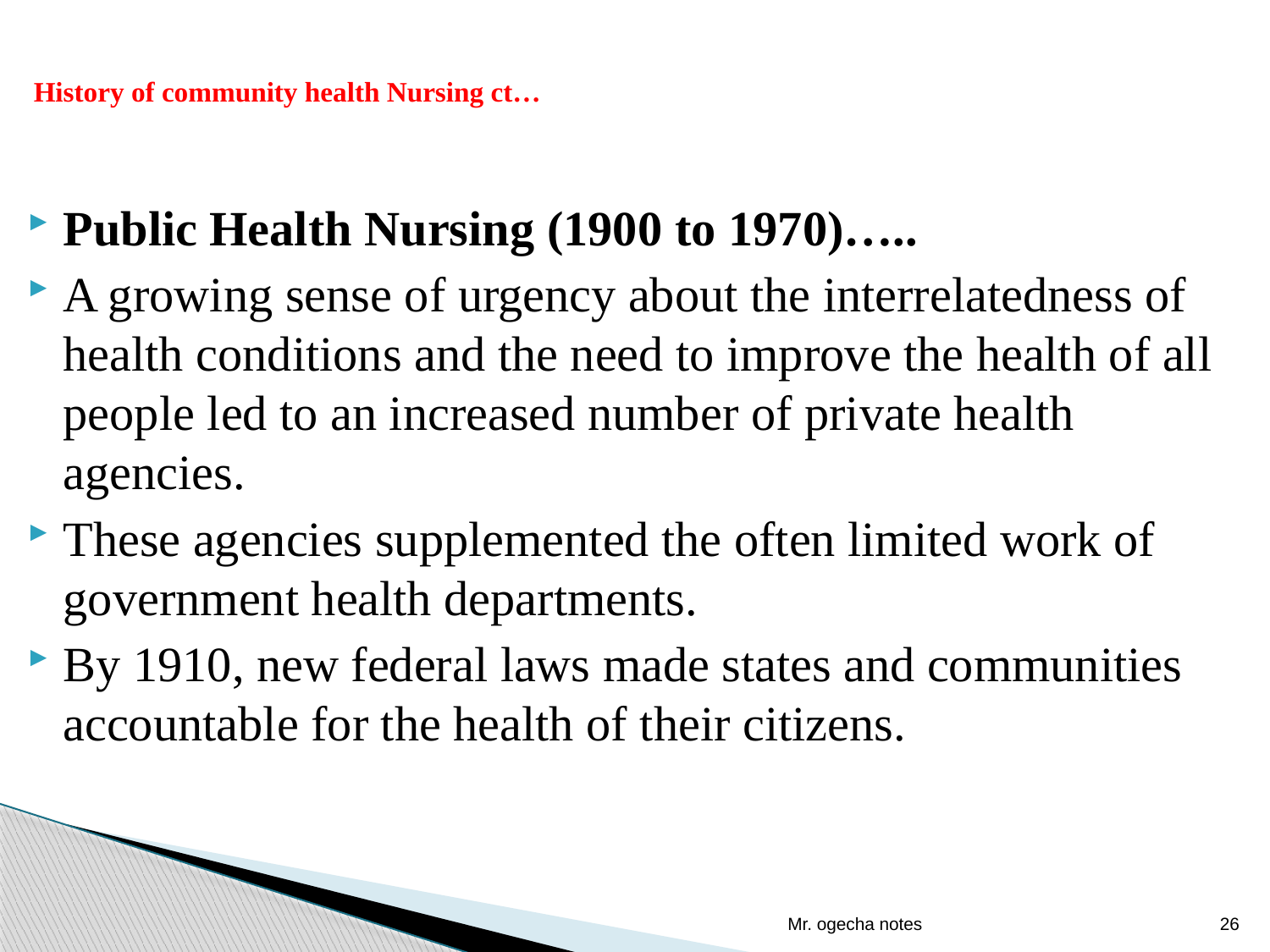

# History of community health Nursing ct…
Public Health Nursing (1900 to 1970)…..
A growing sense of urgency about the interrelatedness of health conditions and the need to improve the health of all people led to an increased number of private health agencies.
These agencies supplemented the often limited work of government health departments.
By 1910, new federal laws made states and communities accountable for the health of their citizens.
Mr. ogecha notes
26